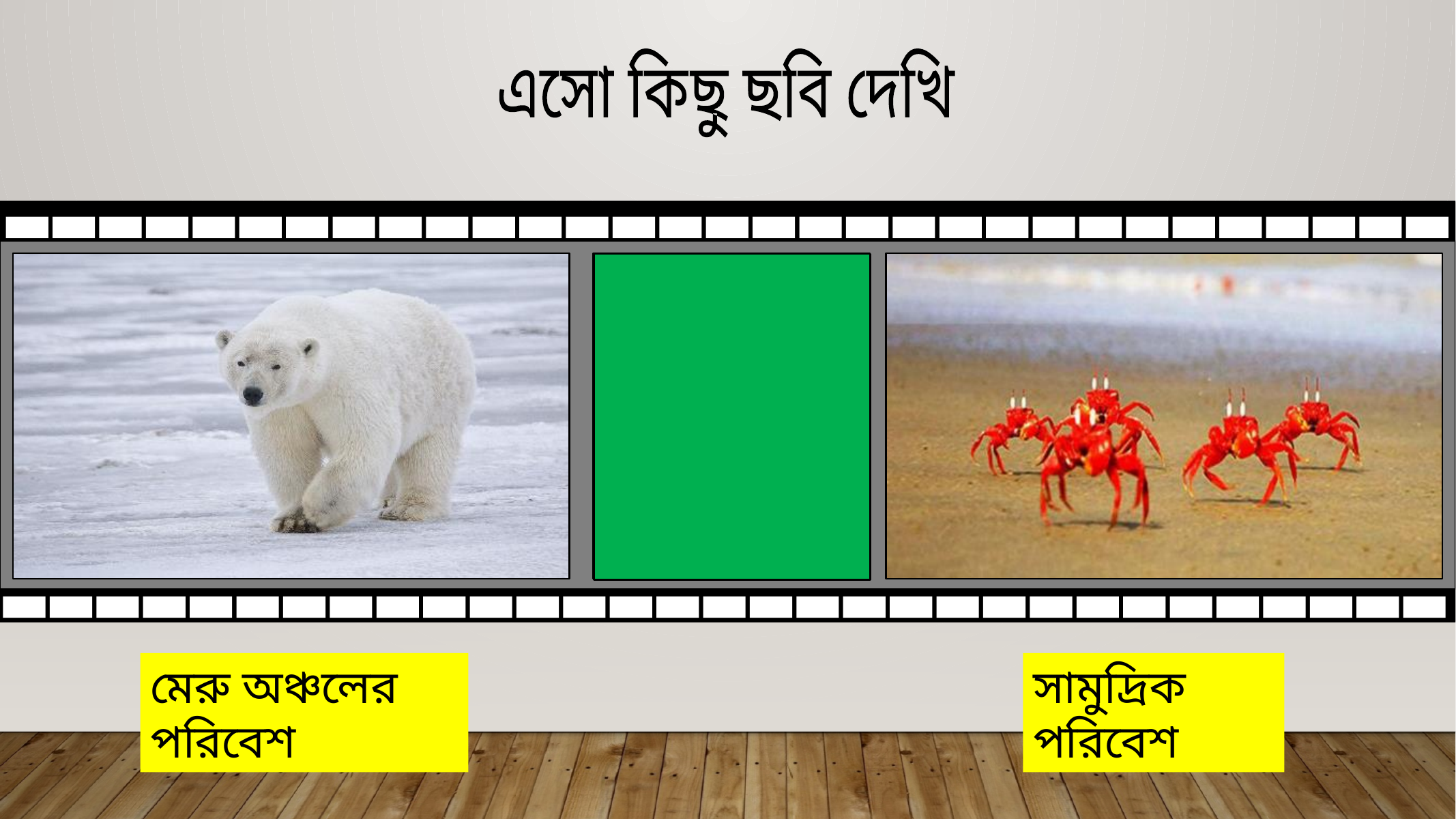

এসো কিছু ছবি দেখি

ছবিগুলোর প্রাণী কোন পরিবেশের?

সামুদ্রিক পরিবেশ
মেরু অঞ্চলের পরিবেশ